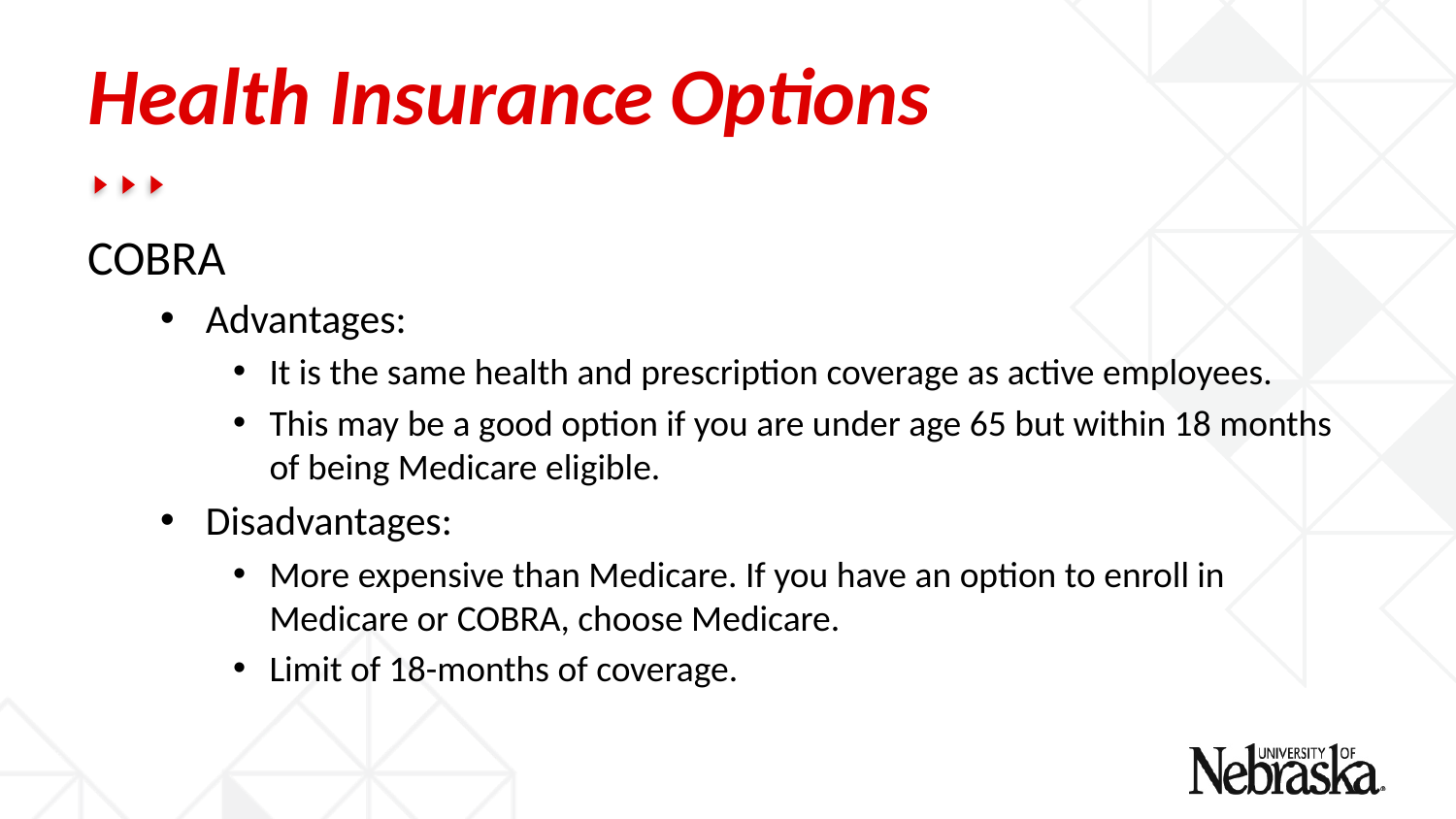

# Health Insurance	Options
COBRA
Advantages:
It is the same health and prescription coverage as active employees.
This may be a good option if you are under age 65 but within 18 months of being Medicare eligible.
Disadvantages:
More expensive than Medicare. If you have an option to enroll in Medicare or COBRA, choose Medicare.
Limit of 18-months of coverage.